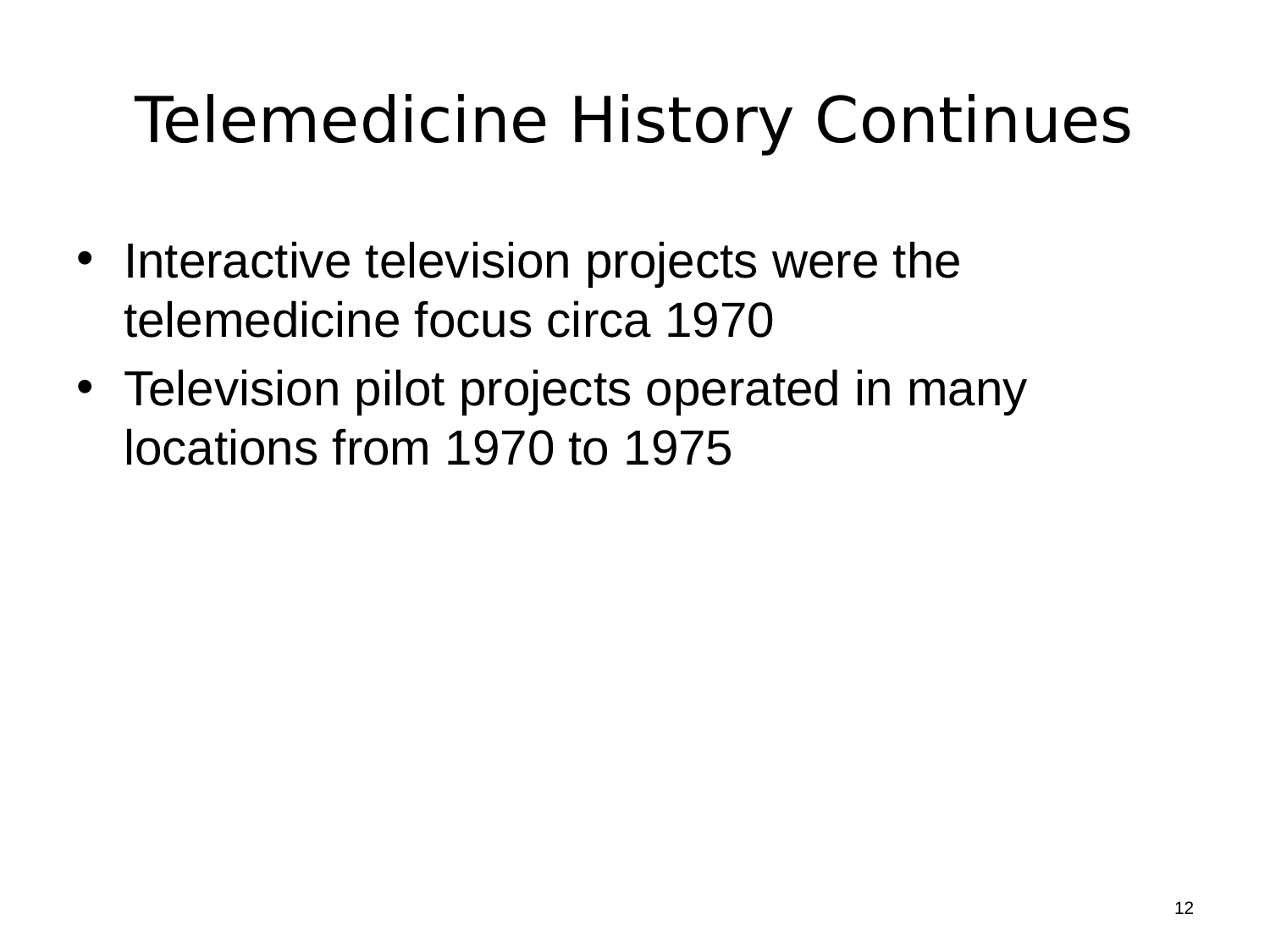

# Telemedicine History Continues
Interactive television projects were the telemedicine focus circa 1970
Television pilot projects operated in many locations from 1970 to 1975
12